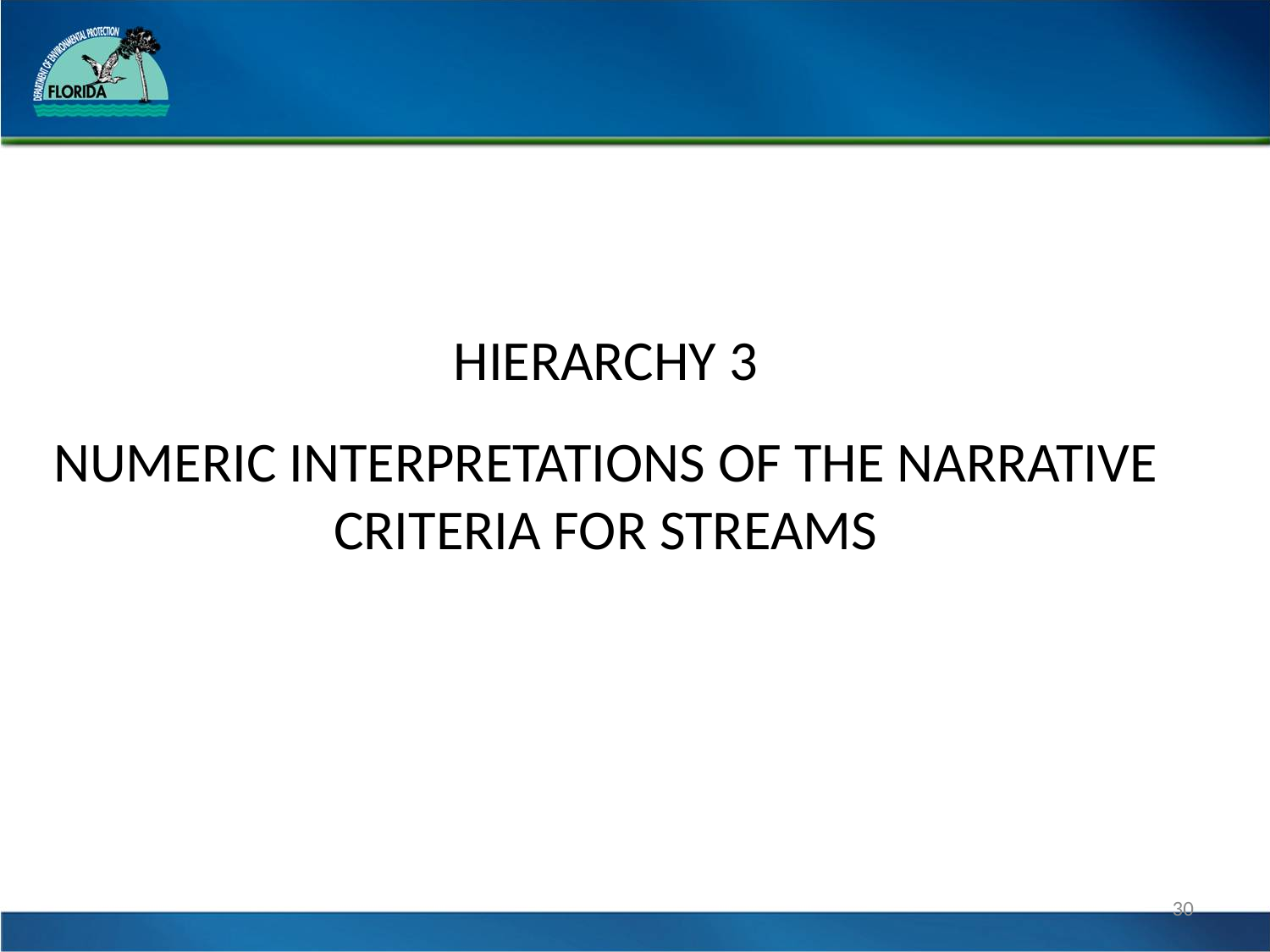

# Hierarchy 3 Numeric Interpretations of the Narrative Criteria FOR STREAMS

30